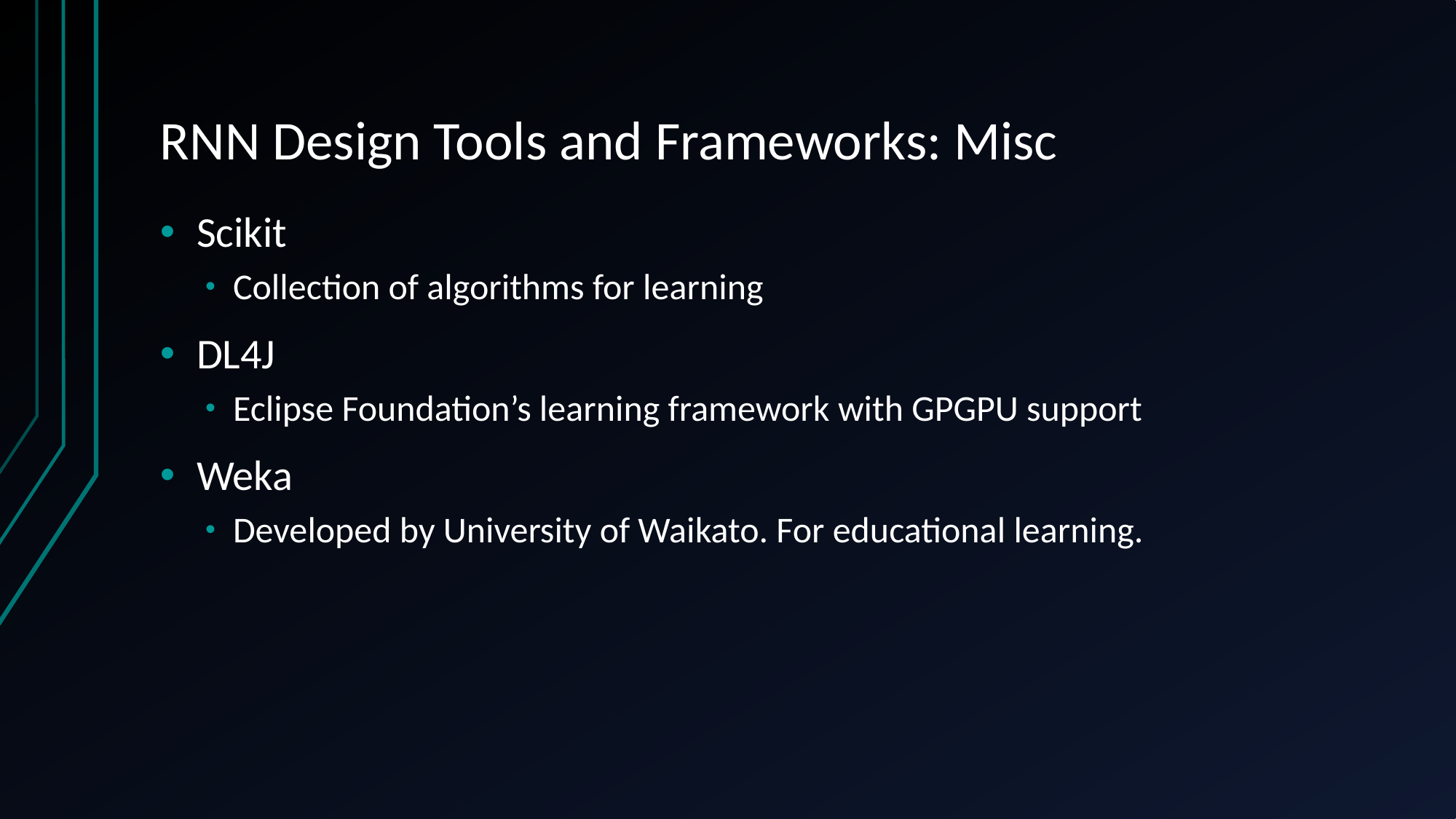

# RNN Design Tools and Frameworks: Misc
Scikit
Collection of algorithms for learning
DL4J
Eclipse Foundation’s learning framework with GPGPU support
Weka
Developed by University of Waikato. For educational learning.